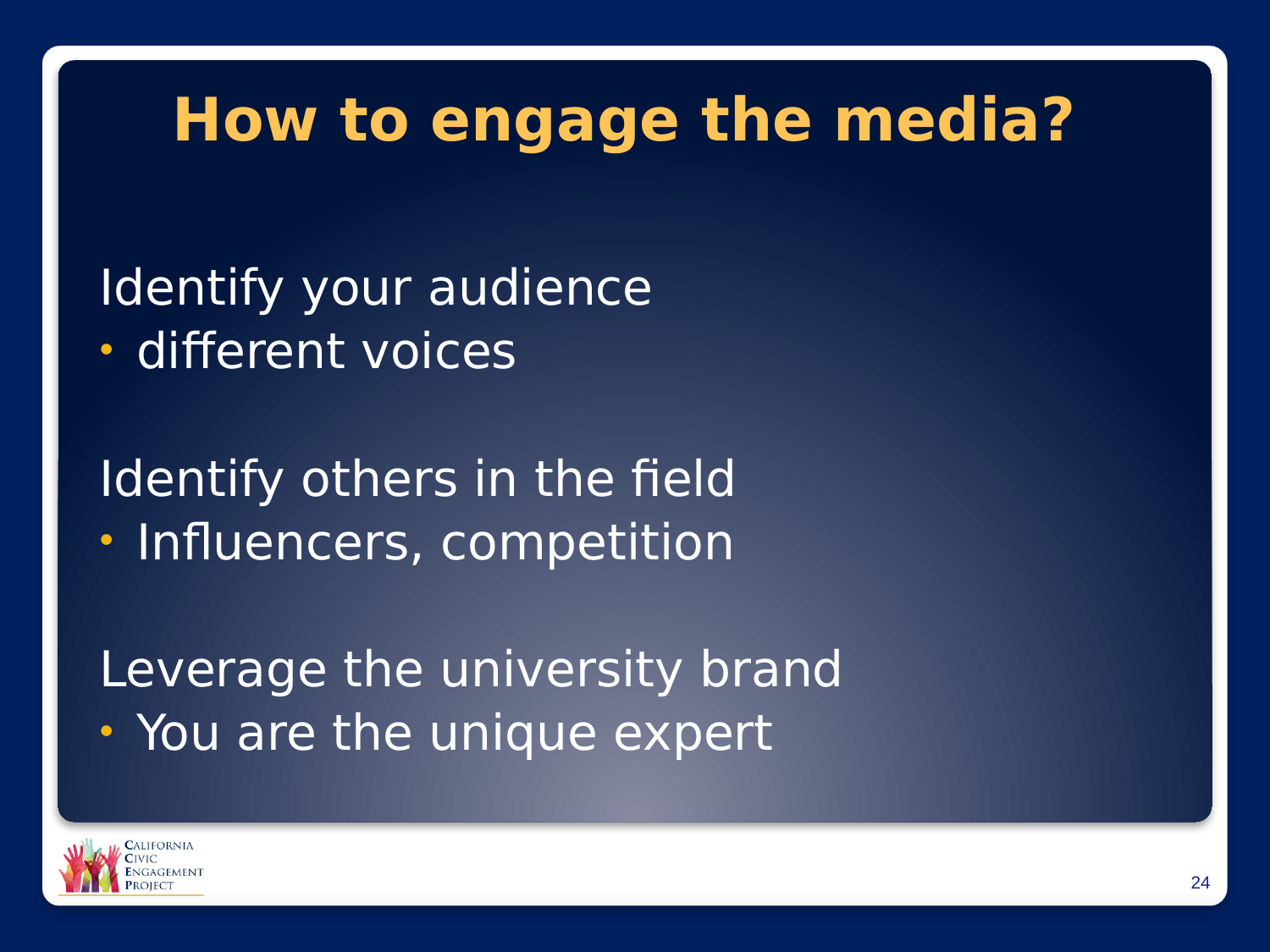

# How to engage the media?

Identify your audience
different voices

Identify others in the field
Influencers, competition

Leverage the university brand
You are the unique expert
24